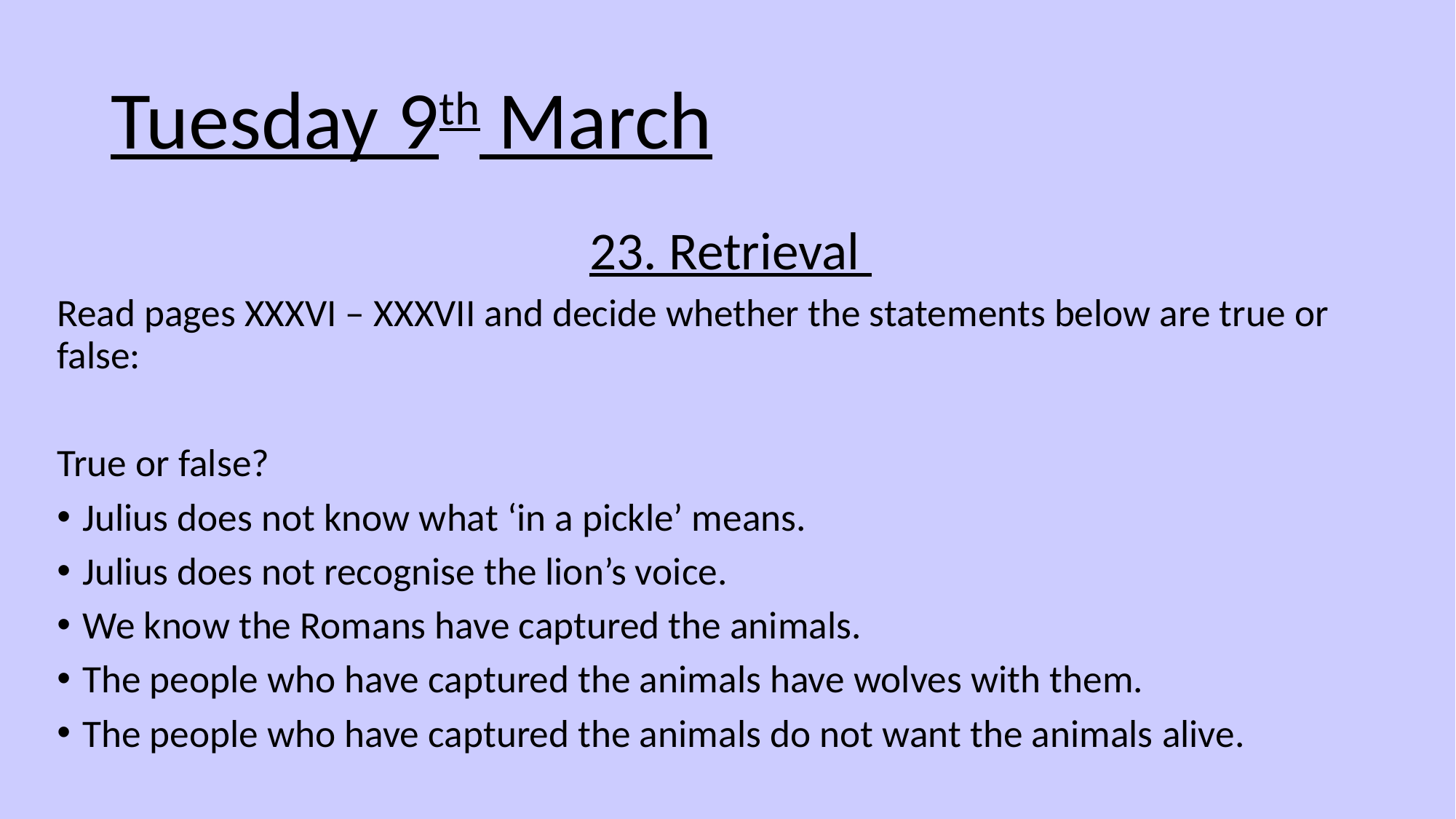

# Tuesday 9th March
23. Retrieval
Read pages XXXVI – XXXVII and decide whether the statements below are true or false:

True or false?
Julius does not know what ‘in a pickle’ means.
Julius does not recognise the lion’s voice.
We know the Romans have captured the animals.
The people who have captured the animals have wolves with them.
The people who have captured the animals do not want the animals alive.